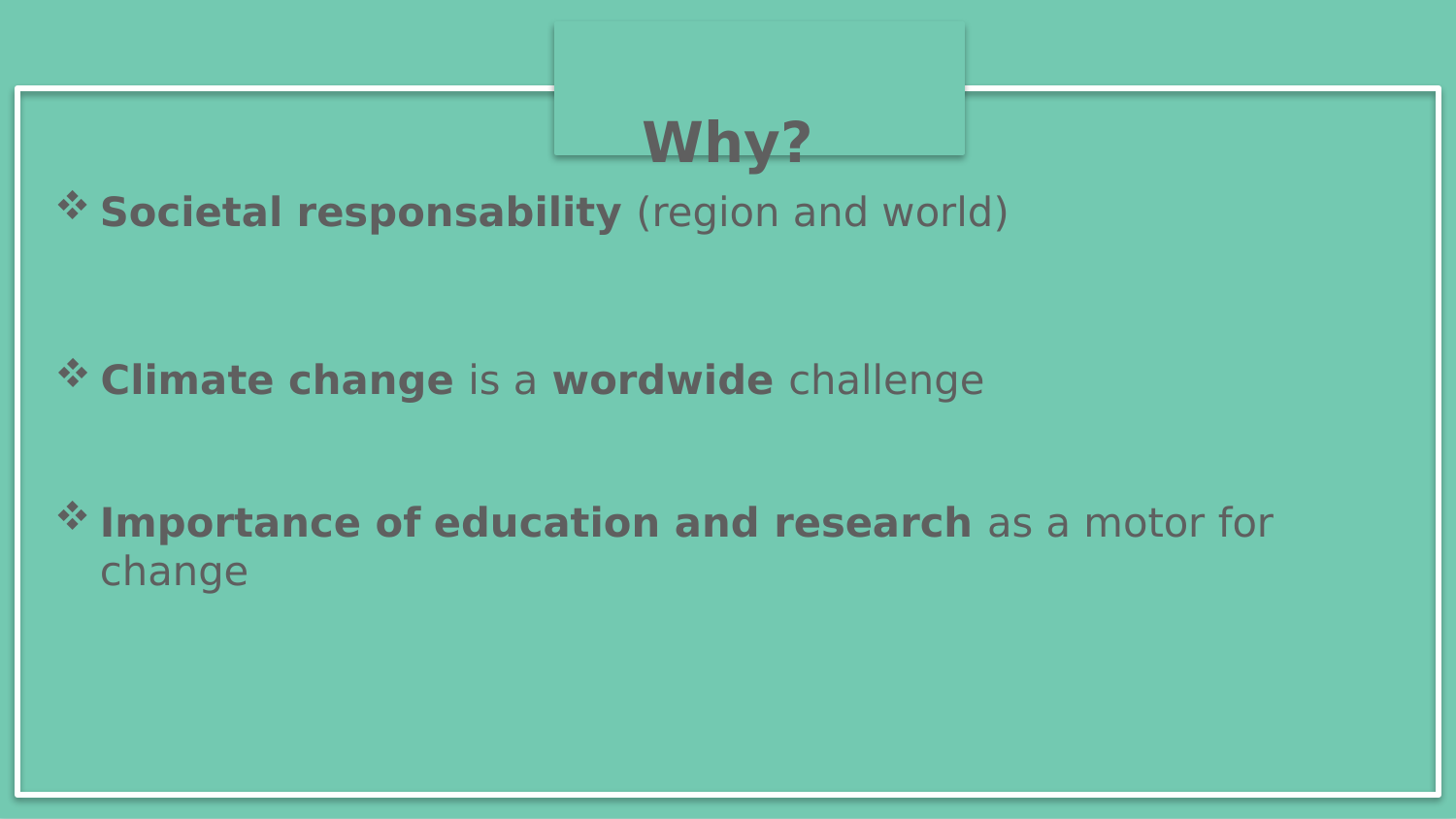

Why?

Societal responsability (region and world)
Climate change is a wordwide challenge
Importance of education and research as a motor for change